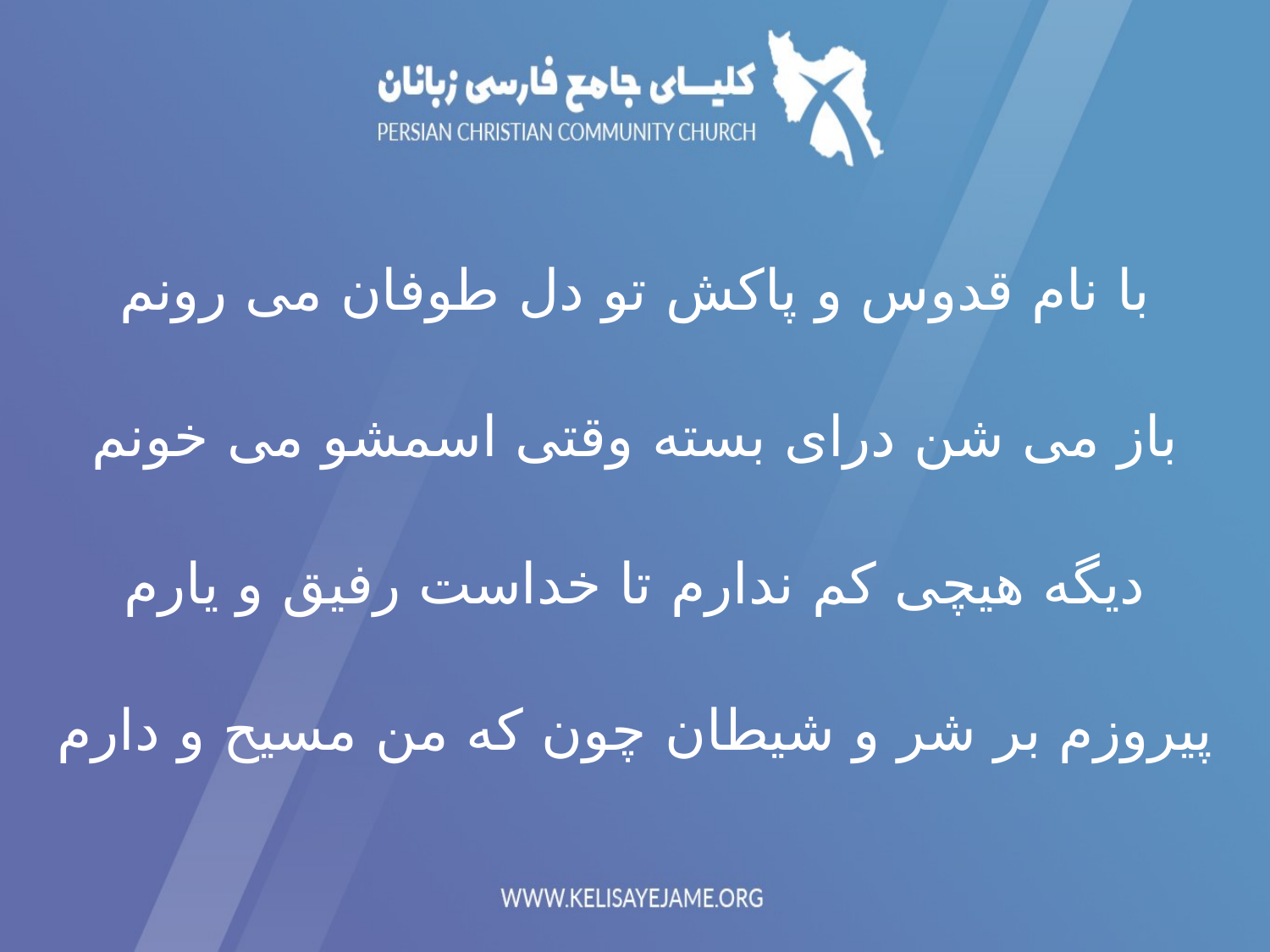

با نام قدوس و پاکش 	تو دل طوفان می رونم
باز می شن درای بسته 	وقتی اسمشو می خونم
دیگه هیچی کم ندارم 	تا خداست رفیق و یارم
پیروزم بر شر و شیطان 	چون که من مسیح و دارم